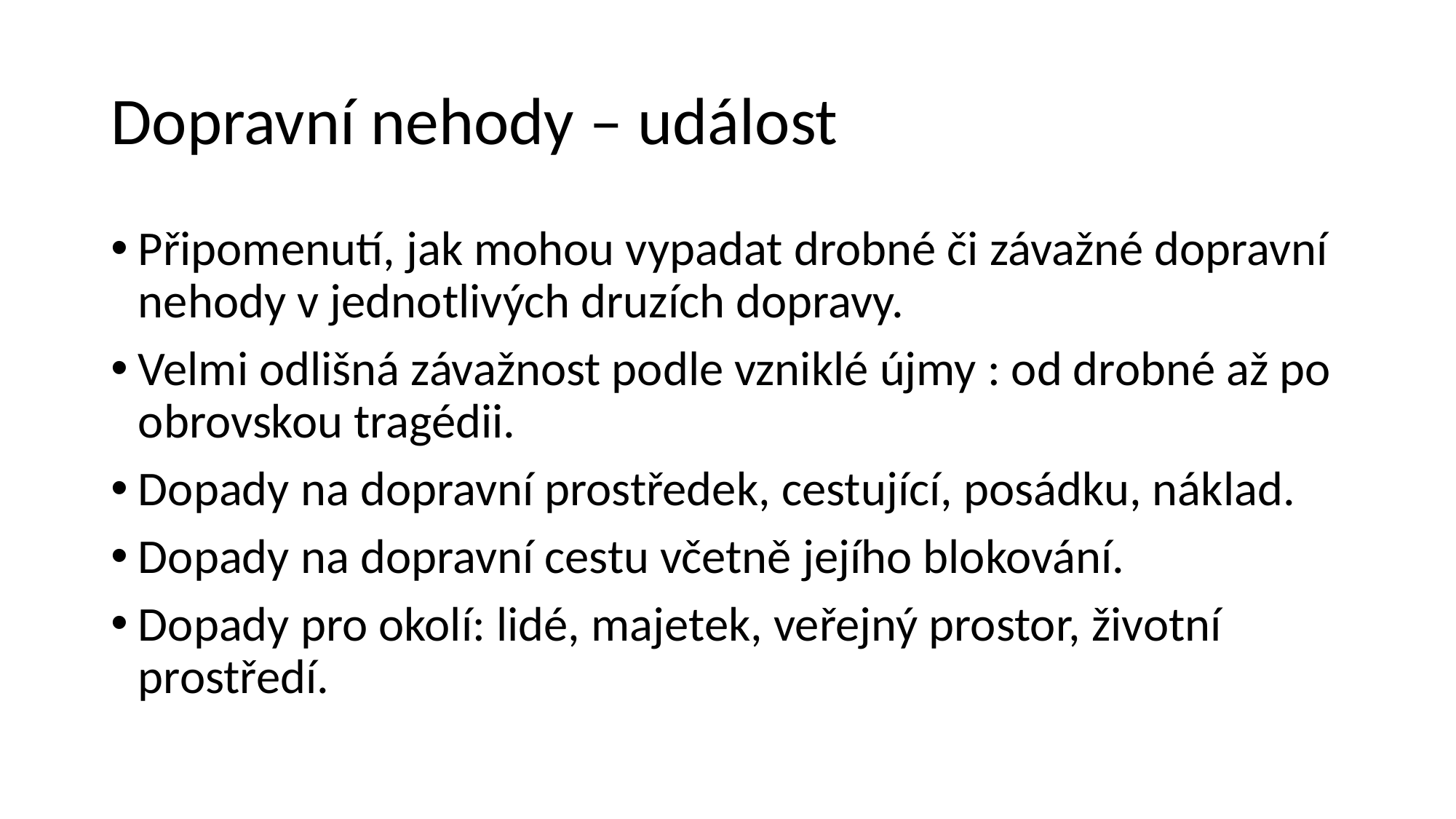

# Dopravní nehody – událost
Připomenutí, jak mohou vypadat drobné či závažné dopravní nehody v jednotlivých druzích dopravy.
Velmi odlišná závažnost podle vzniklé újmy : od drobné až po obrovskou tragédii.
Dopady na dopravní prostředek, cestující, posádku, náklad.
Dopady na dopravní cestu včetně jejího blokování.
Dopady pro okolí: lidé, majetek, veřejný prostor, životní prostředí.